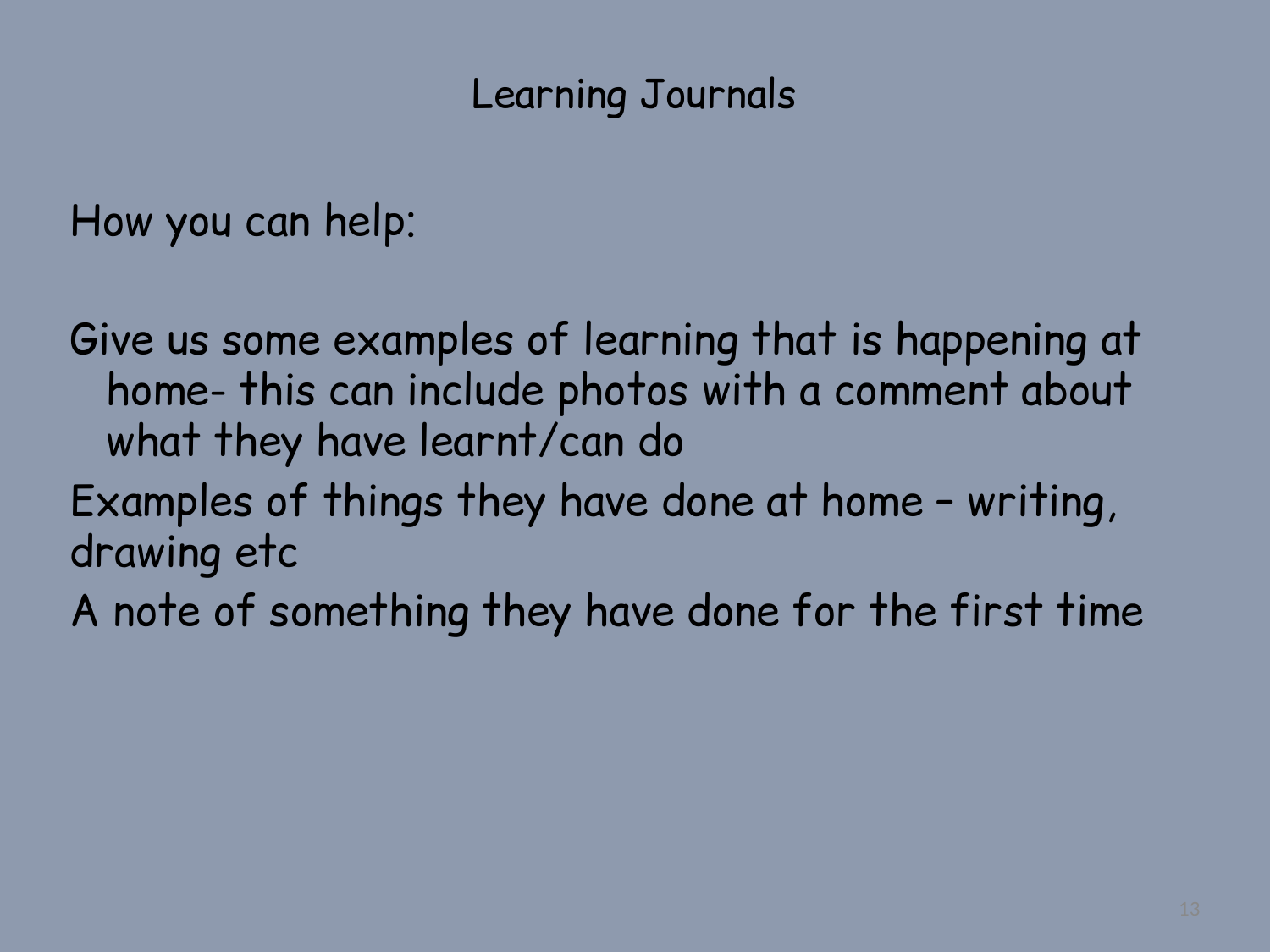

Learning Journals

How you can help:

Give us some examples of learning that is happening at home- this can include photos with a comment about what they have learnt/can do
Examples of things they have done at home – writing, drawing etc
A note of something they have done for the first time
13